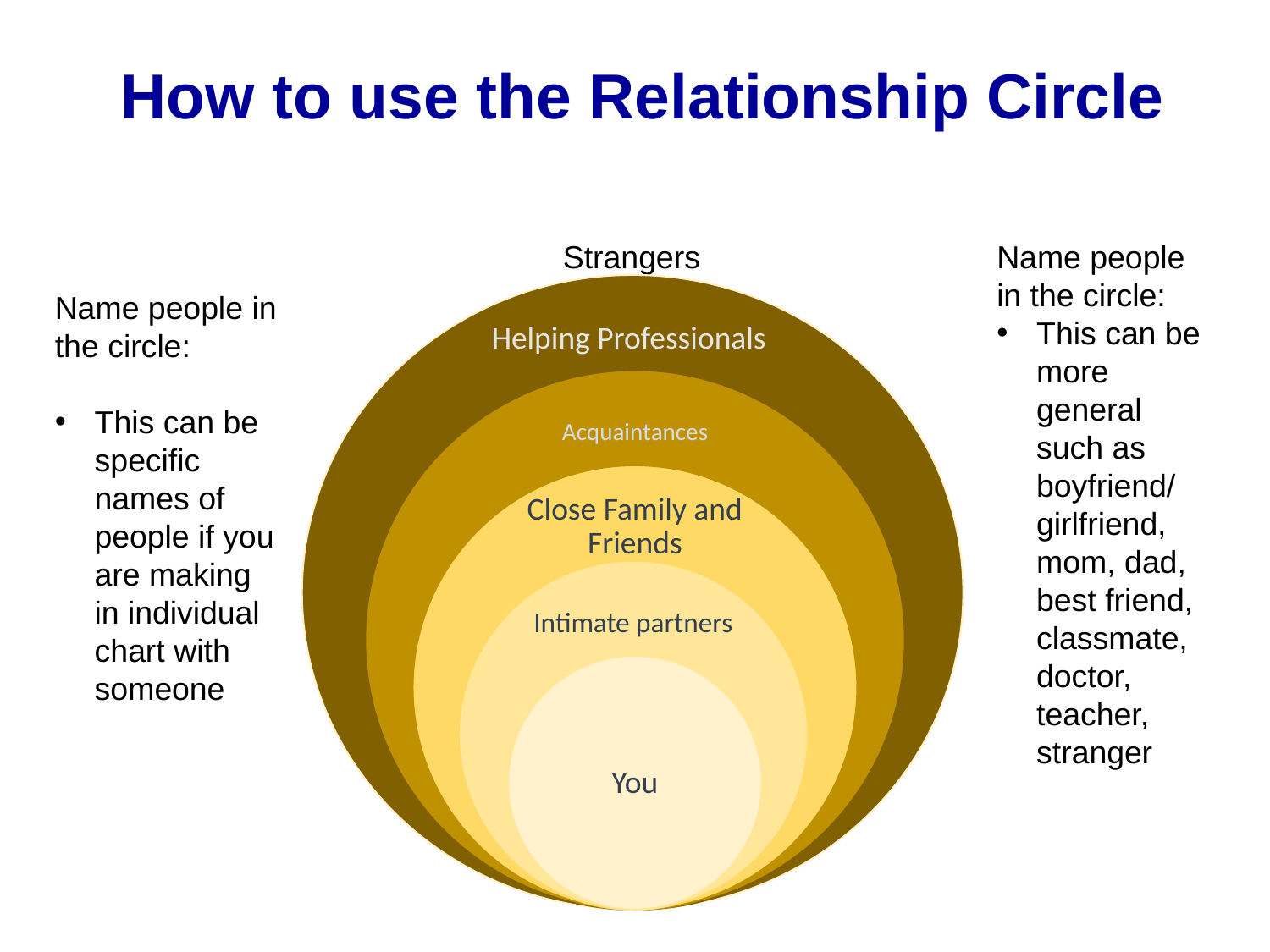

# How to use the Relationship Circle
Strangers
Name people in the circle:
This can be more general such as boyfriend/ girlfriend, mom, dad, best friend, classmate, doctor, teacher, stranger
Helping Professionals
Acquaintances
Close Family and Friends
Intimate partners
You
Name people in the circle:

This can be specific names of people if you are making in individual chart with someone